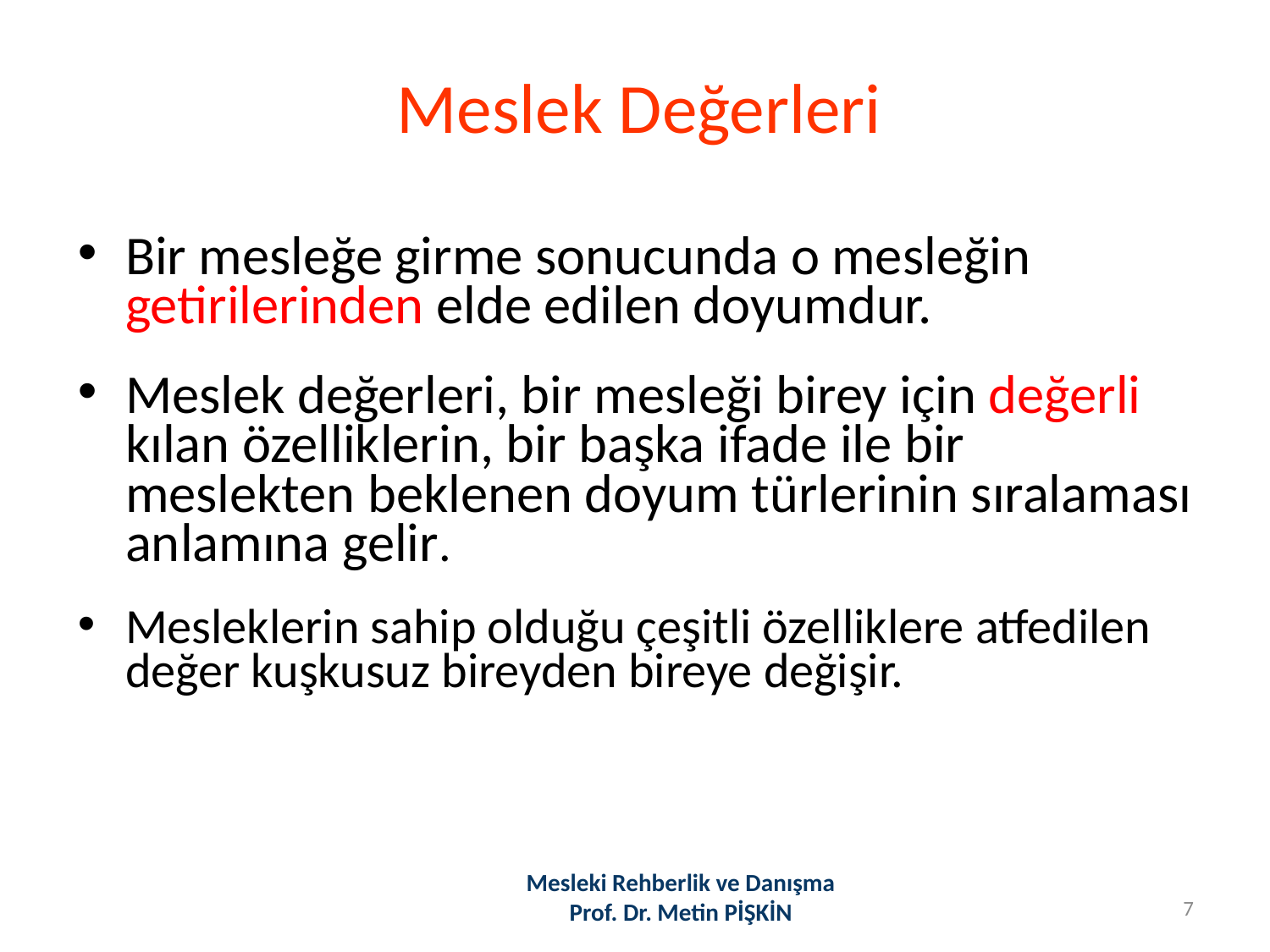

# Meslek Değerleri
Bir mesleğe girme sonucunda o mesleğin getirilerinden elde edilen doyumdur.
Meslek değerleri, bir mesleği birey için değerli kılan özelliklerin, bir başka ifade ile bir meslekten beklenen doyum türlerinin sıralaması anlamına gelir.
Mesleklerin sahip olduğu çeşitli özelliklere atfedilen değer kuşkusuz bireyden bireye değişir.
Mesleki Rehberlik ve Danışma
Prof. Dr. Metin PİŞKİN
7